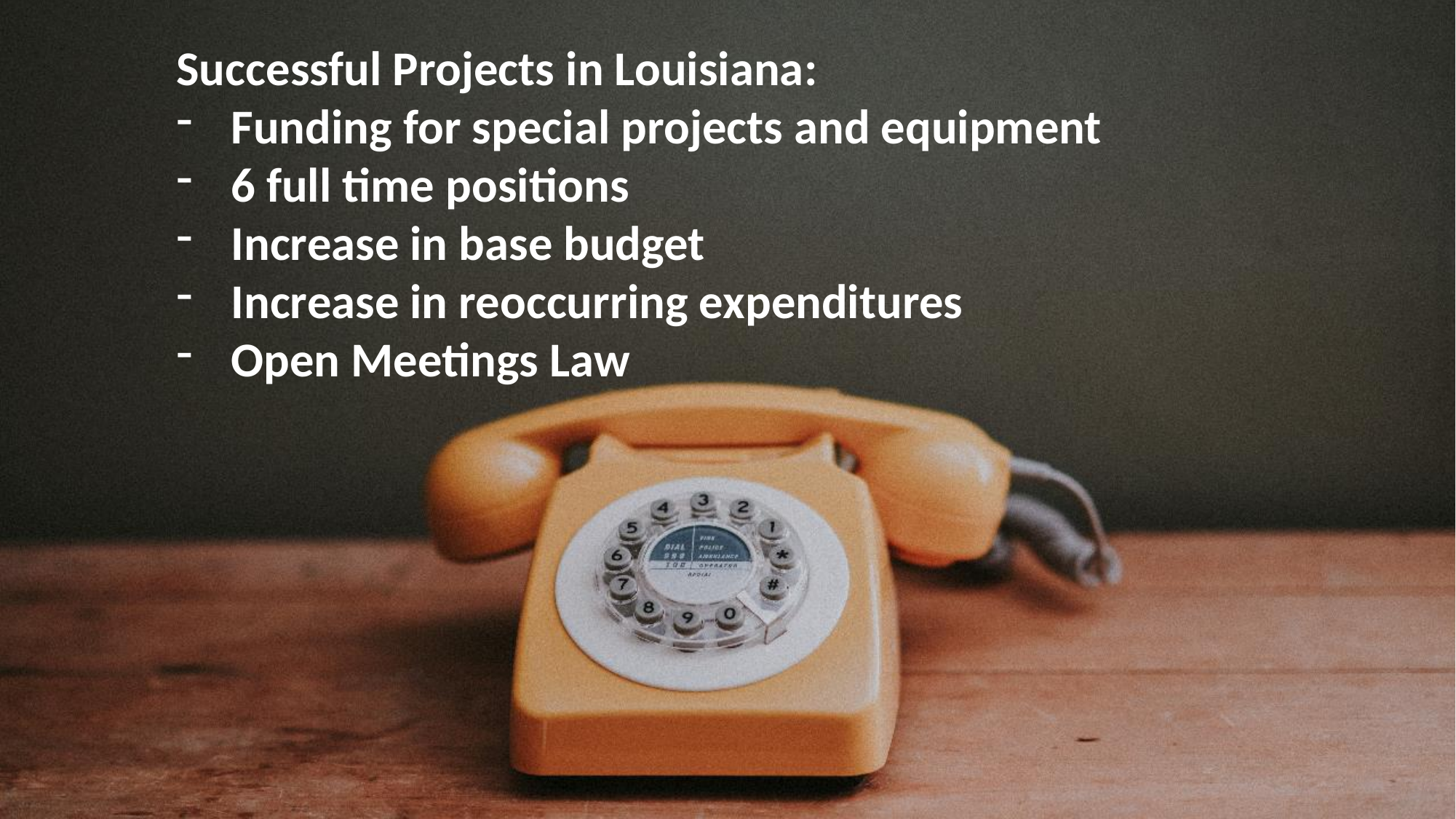

Successful Projects in Louisiana:
Funding for special projects and equipment
6 full time positions
Increase in base budget
Increase in reoccurring expenditures
Open Meetings Law